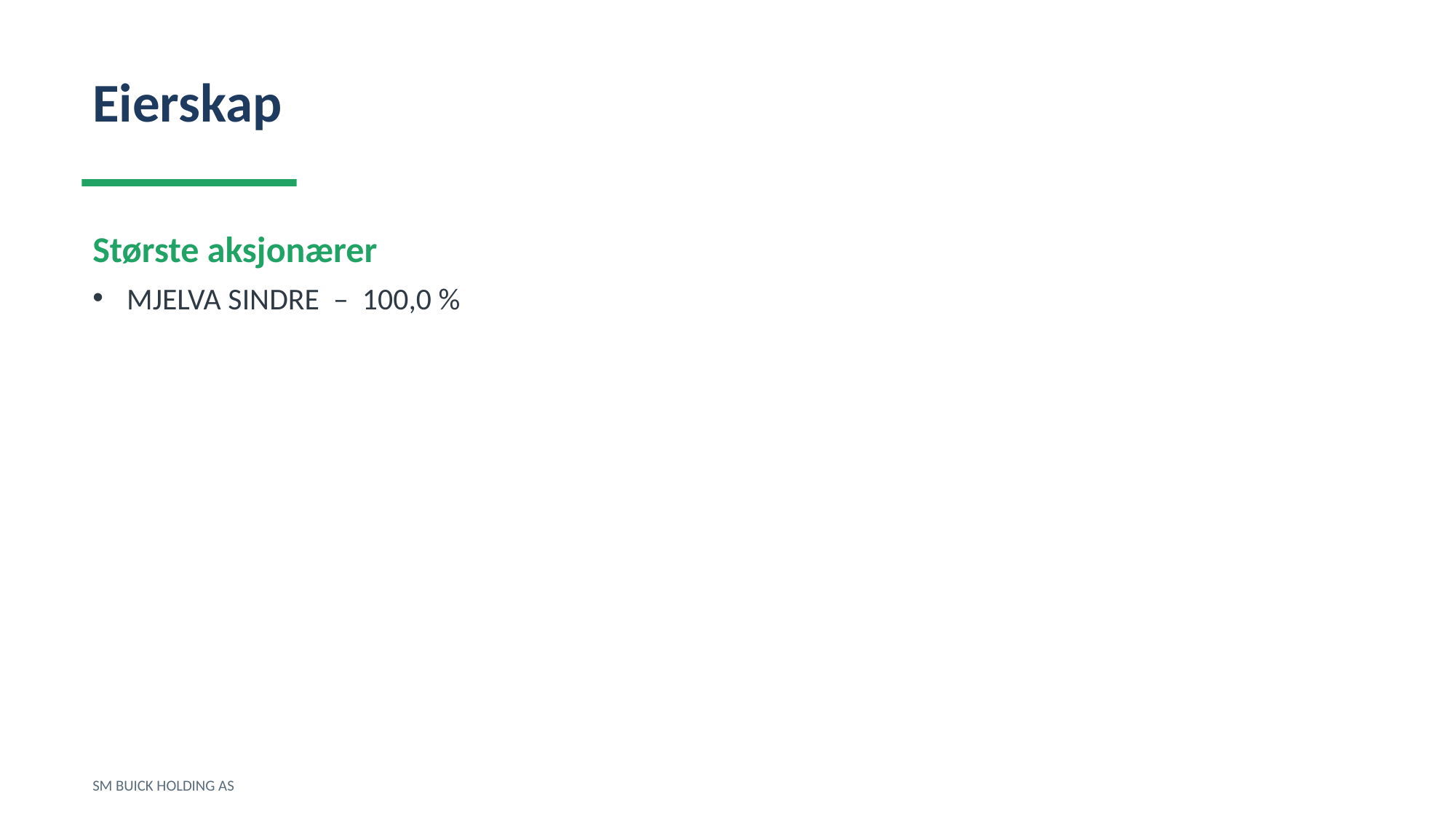

Eierskap

Største aksjonærer
MJELVA SINDRE  –  100,0 %
SM BUICK HOLDING AS